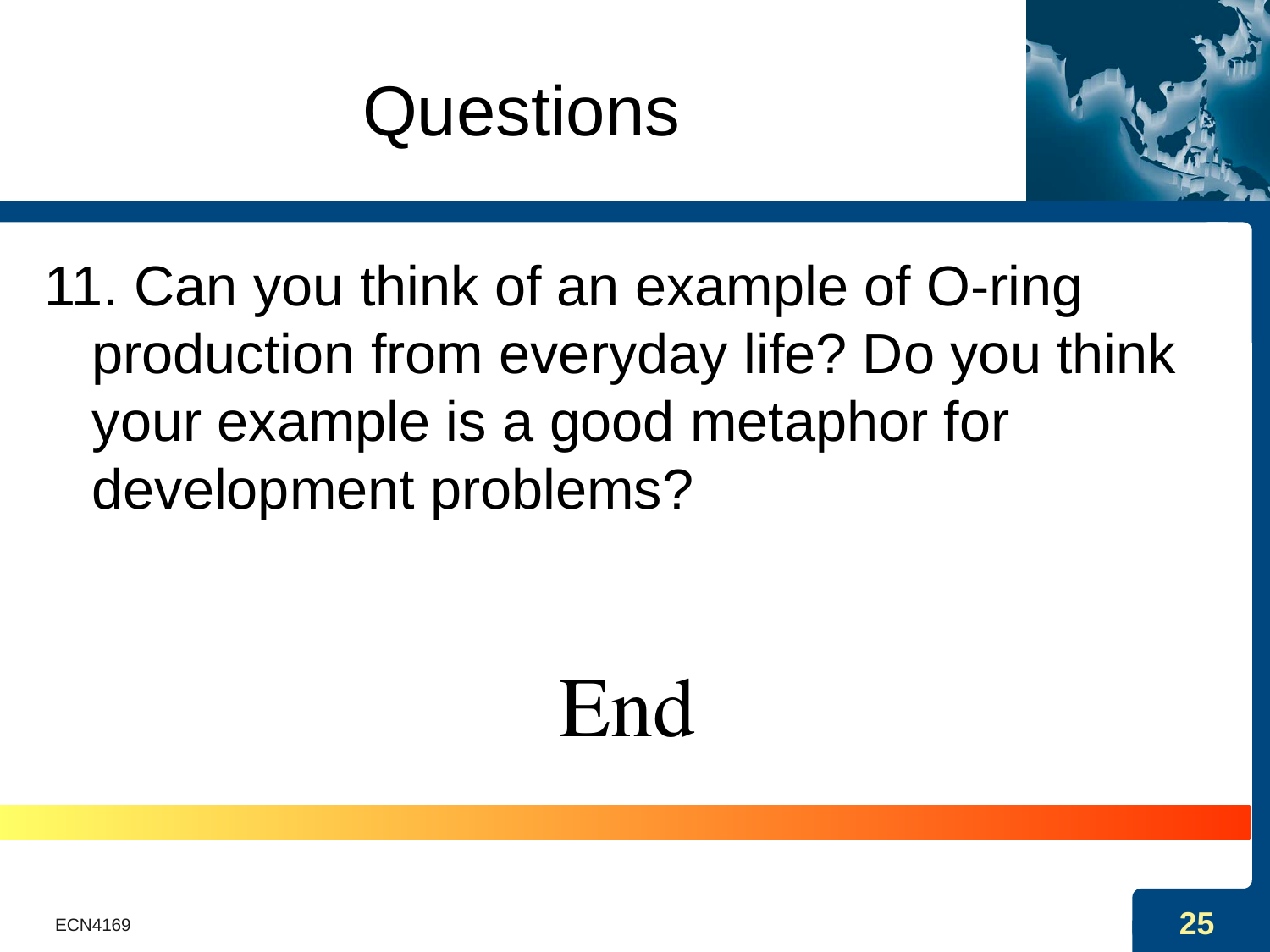

# Questions
11. Can you think of an example of O-ring production from everyday life? Do you think your example is a good metaphor for development problems?
End

ECN4169
25